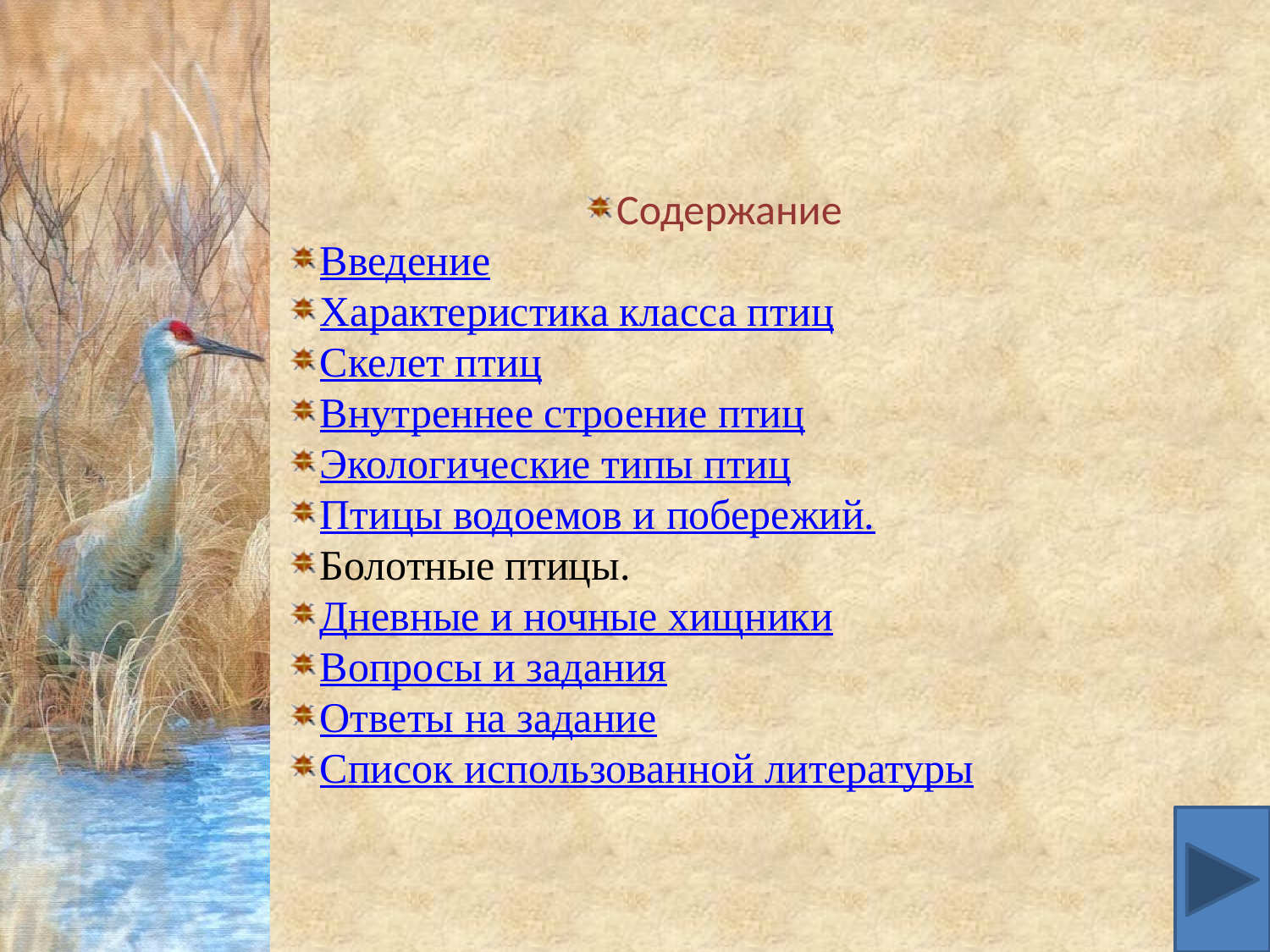

Содержание
Введение
Характеристика класса птиц
Скелет птиц
Внутреннее строение птиц
Экологические типы птиц
Птицы водоемов и побережий.
Болотные птицы.
Дневные и ночные хищники
Вопросы и задания
Ответы на задание
Список использованной литературы